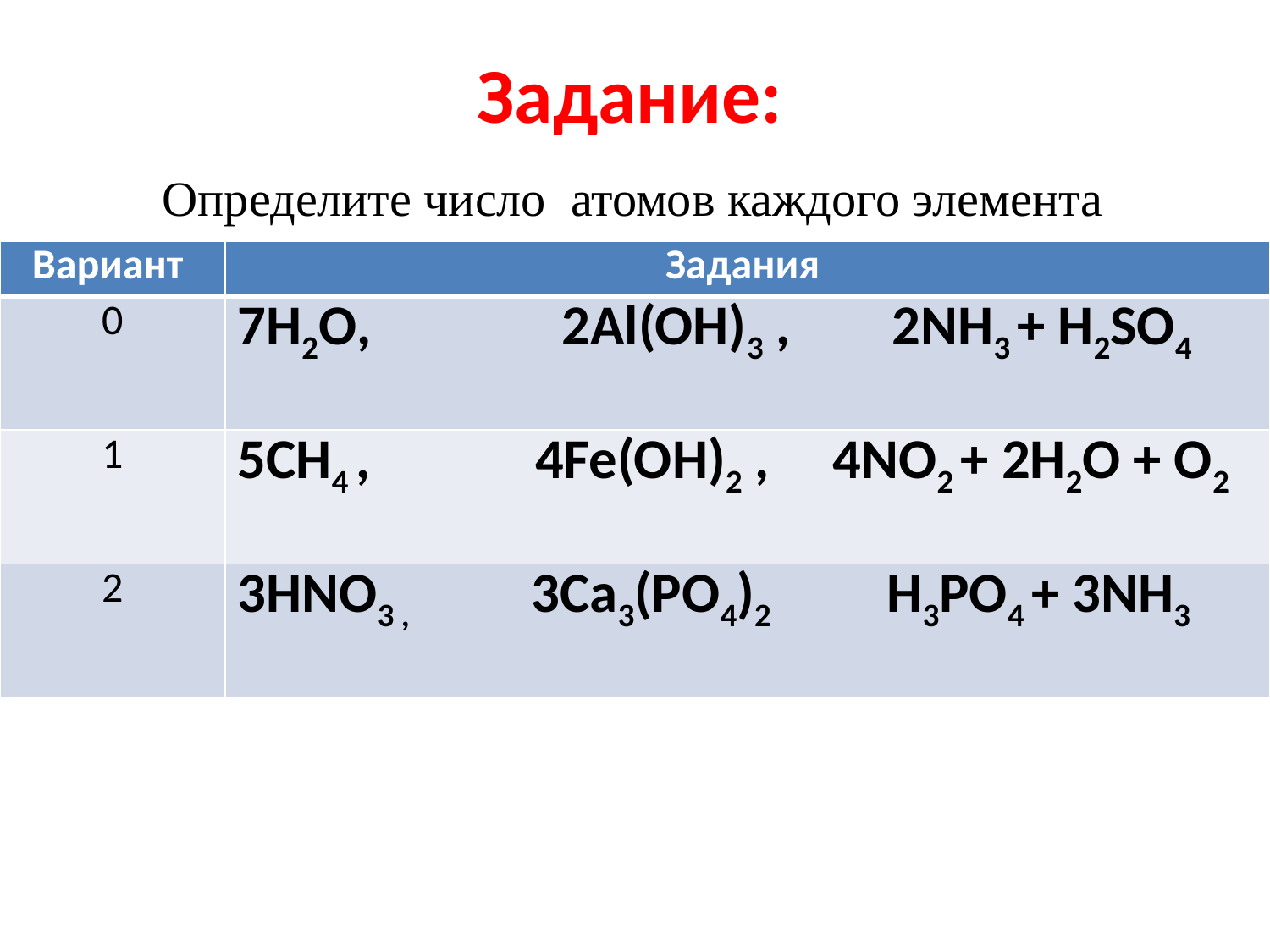

# Задание: Определите число  атомов каждого элемента
| Вариант | Задания |
| --- | --- |
| 0 | 7H2O, 2Al(OH)3 , 2NH3 + H2SO4 |
| 1 | 5СН4 , 4Fe(OH)2 , 4NO2 + 2H2O + O2 |
| 2 | 3HNO3 , 3Ca3(PO4)2 H3PO4 + 3NH3 |